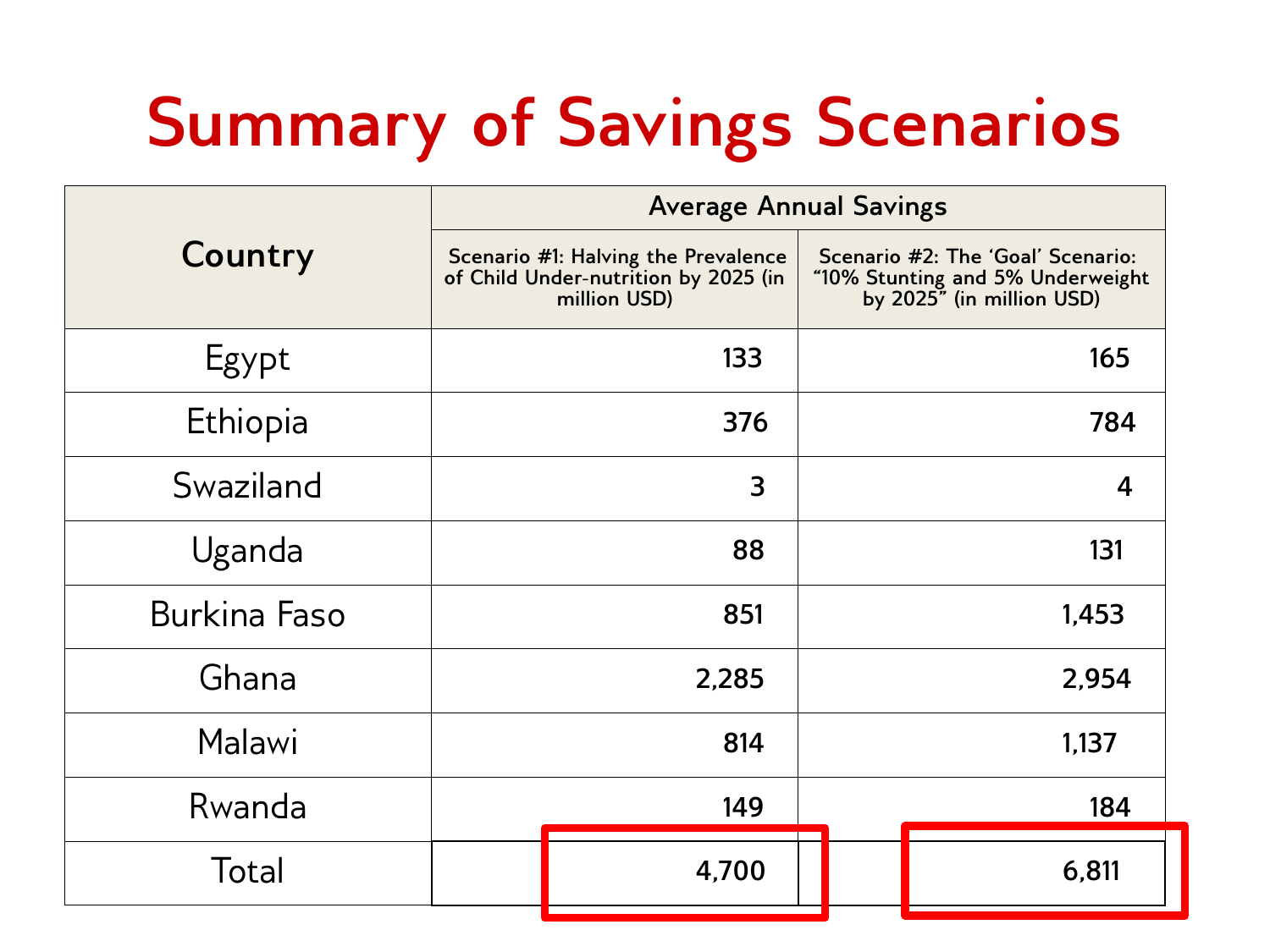

# Summary of Savings Scenarios
| Country | Average Annual Savings |  |
| --- | --- | --- |
|  | Scenario #1: Halving the Prevalence of Child Under-nutrition by 2025 (in million USD) | Scenario #2: The ‘Goal’ Scenario: “10% Stunting and 5% Underweight by 2025” (in million USD) |
| Egypt | 133 | 165 |
| Ethiopia | 376 | 784 |
| Swaziland | 3 | 4 |
| Uganda | 88 | 131 |
| Burkina Faso | 851 | 1,453 |
| Ghana | 2,285 | 2,954 |
| Malawi | 814 | 1,137 |
| Rwanda | 149 | 184 |
| Total | 4,700 | 6,811 |